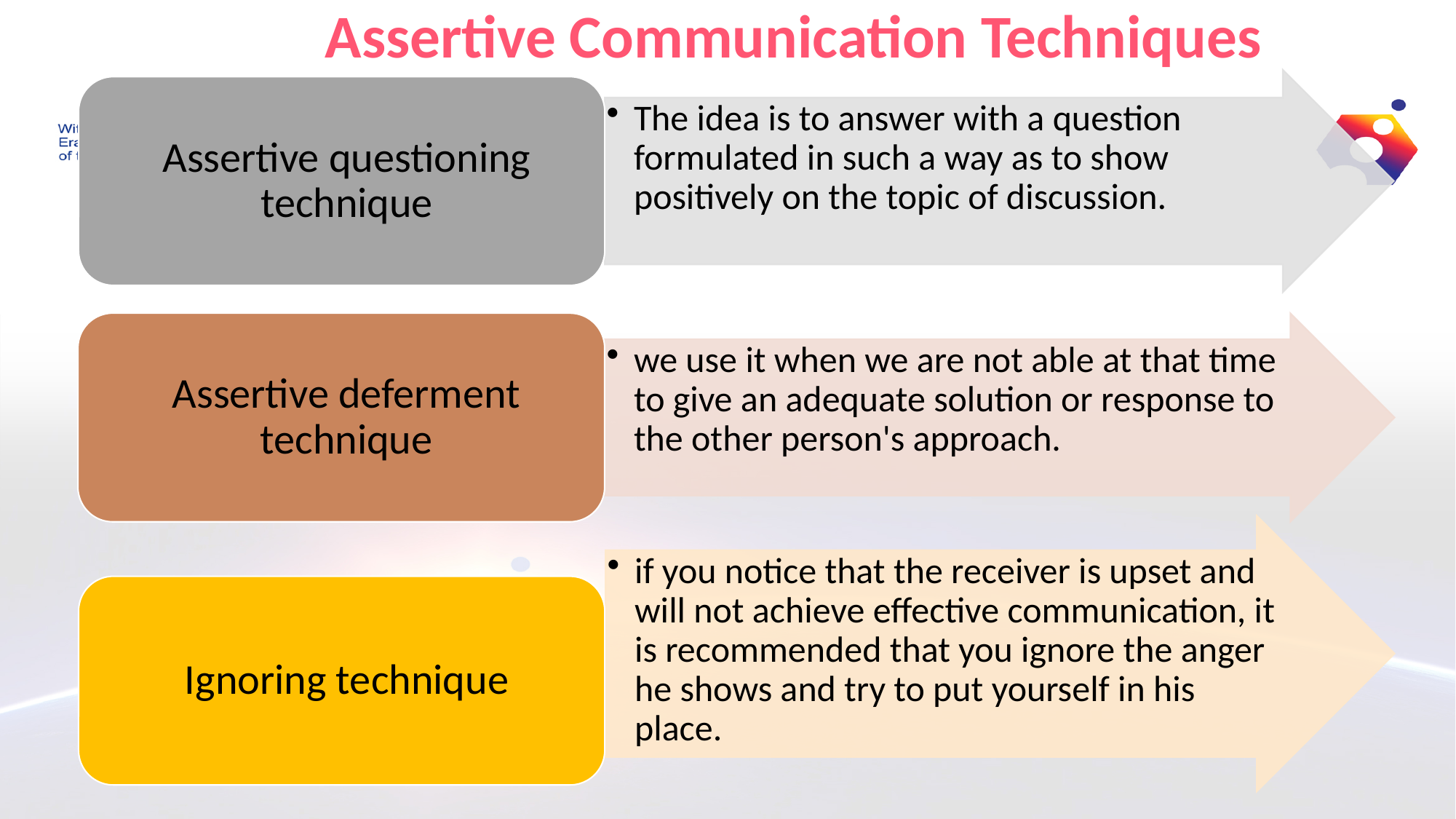

Assertive Communication Techniques
The idea is to answer with a question formulated in such a way as to show positively on the topic of discussion.
Assertive questioning technique
we use it when we are not able at that time to give an adequate solution or response to the other person's approach.
Assertive deferment technique
if you notice that the receiver is upset and will not achieve effective communication, it is recommended that you ignore the anger he shows and try to put yourself in his place.
Ignoring technique